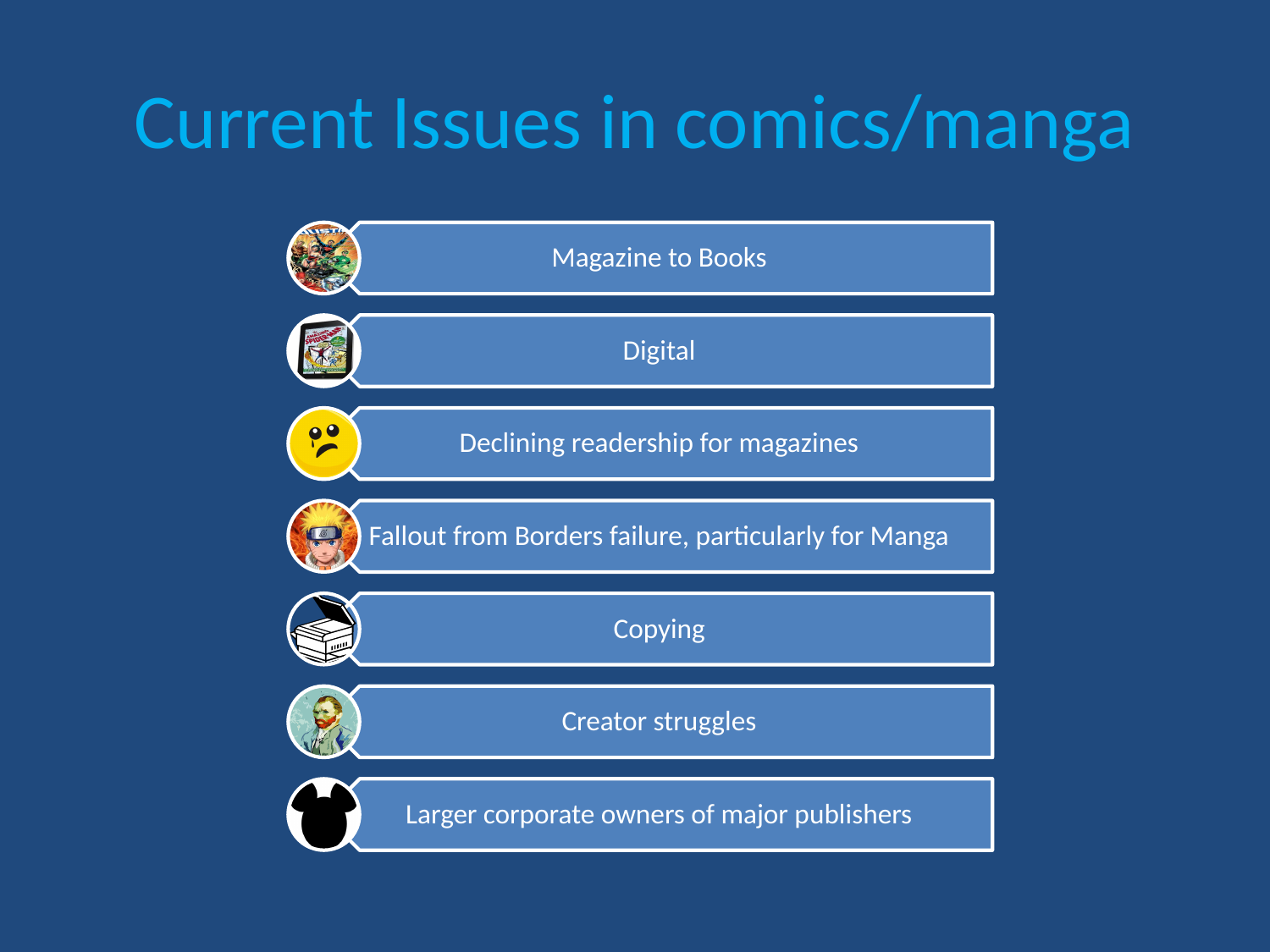

# Current Issues in comics/manga
Magazine to Books
Digital
Declining readership for magazines
Fallout from Borders failure, particularly for Manga
Copying
Creator struggles
Larger corporate owners of major publishers